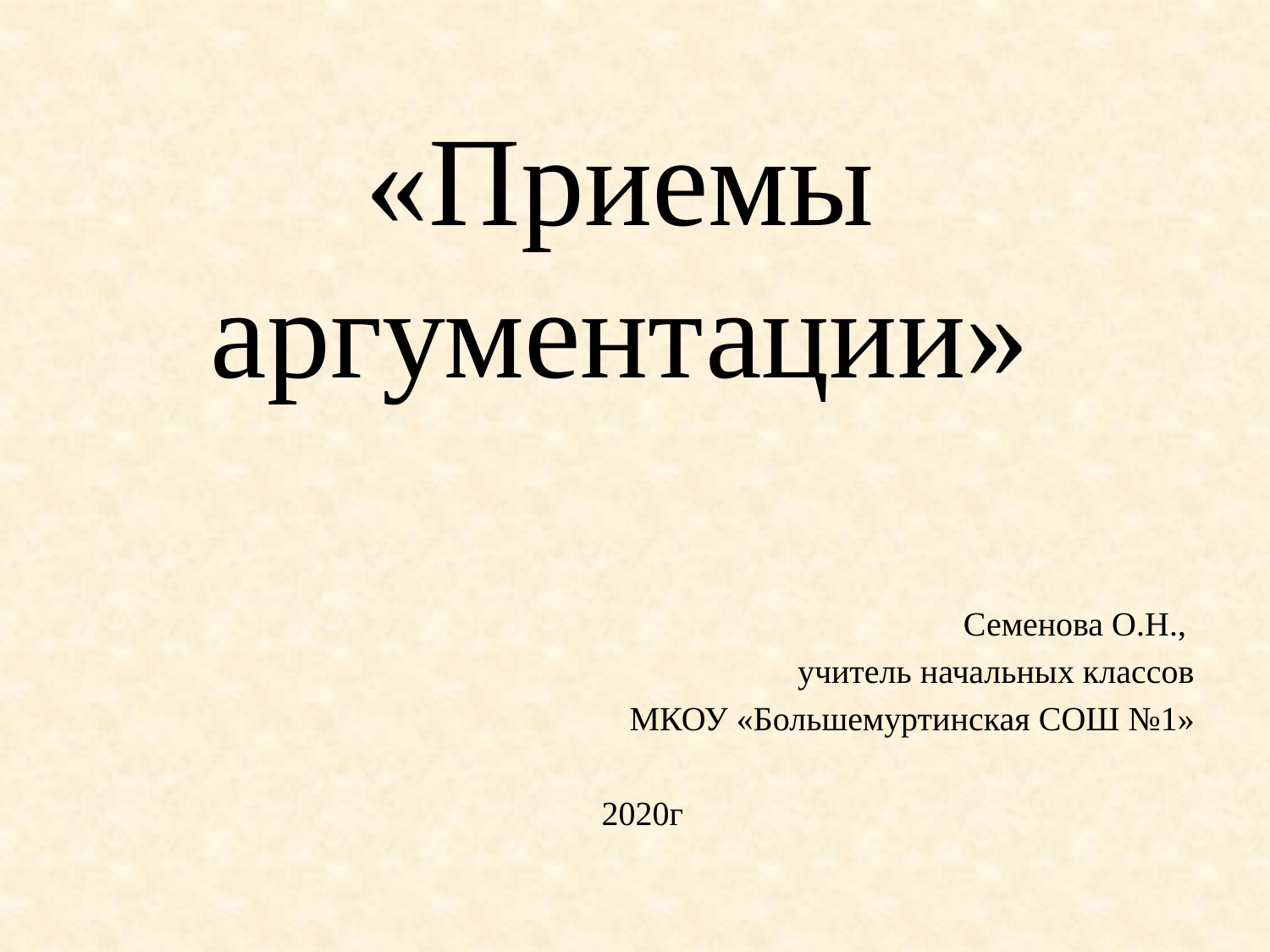

# «Приемы аргументации»
Семенова О.Н.,
учитель начальных классов
МКОУ «Большемуртинская СОШ №1»

2020г